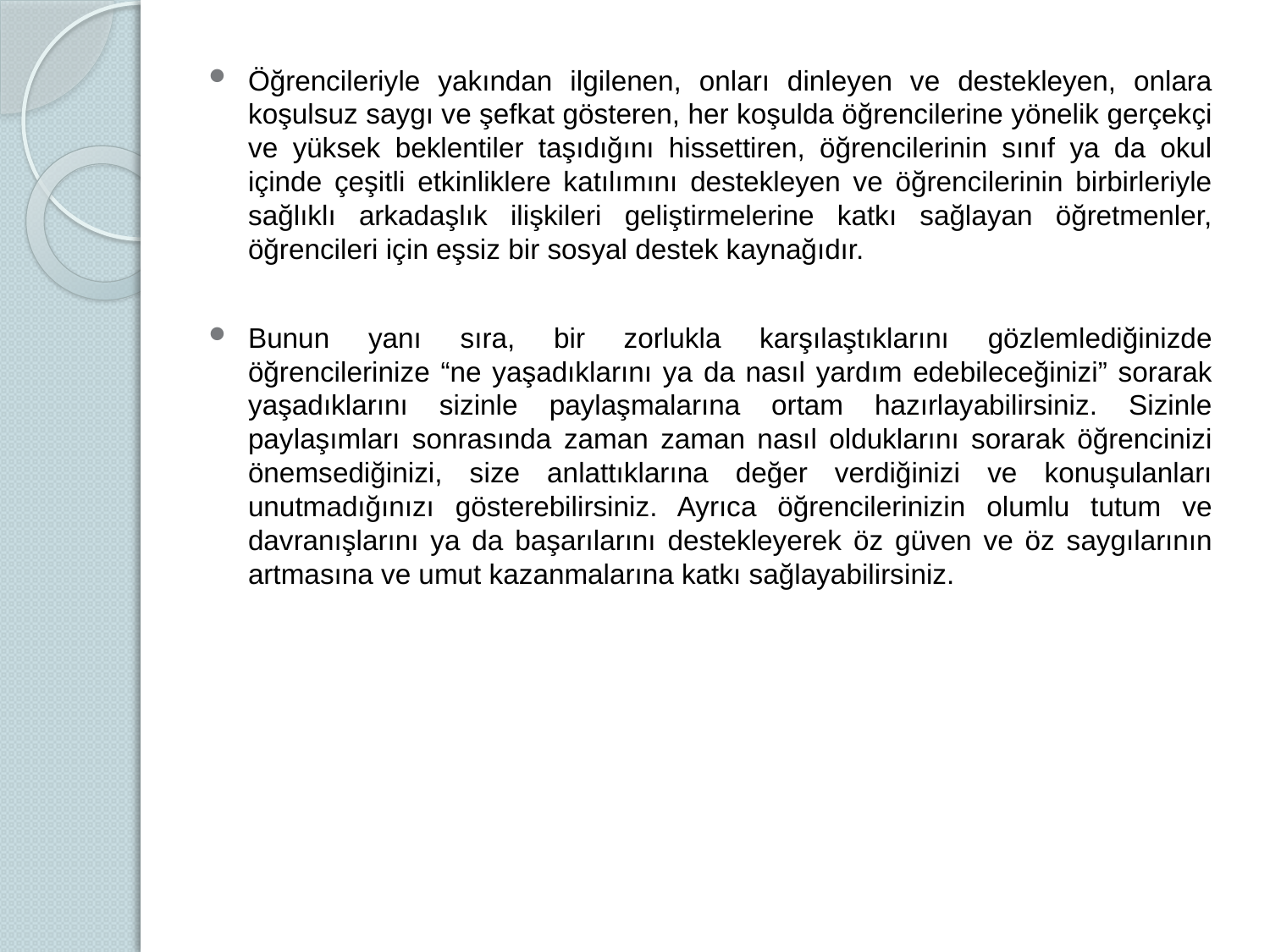

Öğrencileriyle yakından ilgilenen, onları dinleyen ve destekleyen, onlara koşulsuz saygı ve şefkat gösteren, her koşulda öğrencilerine yönelik gerçekçi ve yüksek beklentiler taşıdığını hissettiren, öğrencilerinin sınıf ya da okul içinde çeşitli etkinliklere katılımını destekleyen ve öğrencilerinin birbirleriyle sağlıklı arkadaşlık ilişkileri geliştirmelerine katkı sağlayan öğretmenler, öğrencileri için eşsiz bir sosyal destek kaynağıdır.

Bunun yanı sıra, bir zorlukla karşılaştıklarını gözlemlediğinizde öğrencilerinize “ne yaşadıklarını ya da nasıl yardım edebileceğinizi” sorarak yaşadıklarını sizinle paylaşmalarına ortam hazırlayabilirsiniz. Sizinle paylaşımları sonrasında zaman zaman nasıl olduklarını sorarak öğrencinizi önemsediğinizi, size anlattıklarına değer verdiğinizi ve konuşulanları unutmadığınızı gösterebilirsiniz. Ayrıca öğrencilerinizin olumlu tutum ve davranışlarını ya da başarılarını destekleyerek öz güven ve öz saygılarının artmasına ve umut kazanmalarına katkı sağlayabilirsiniz.